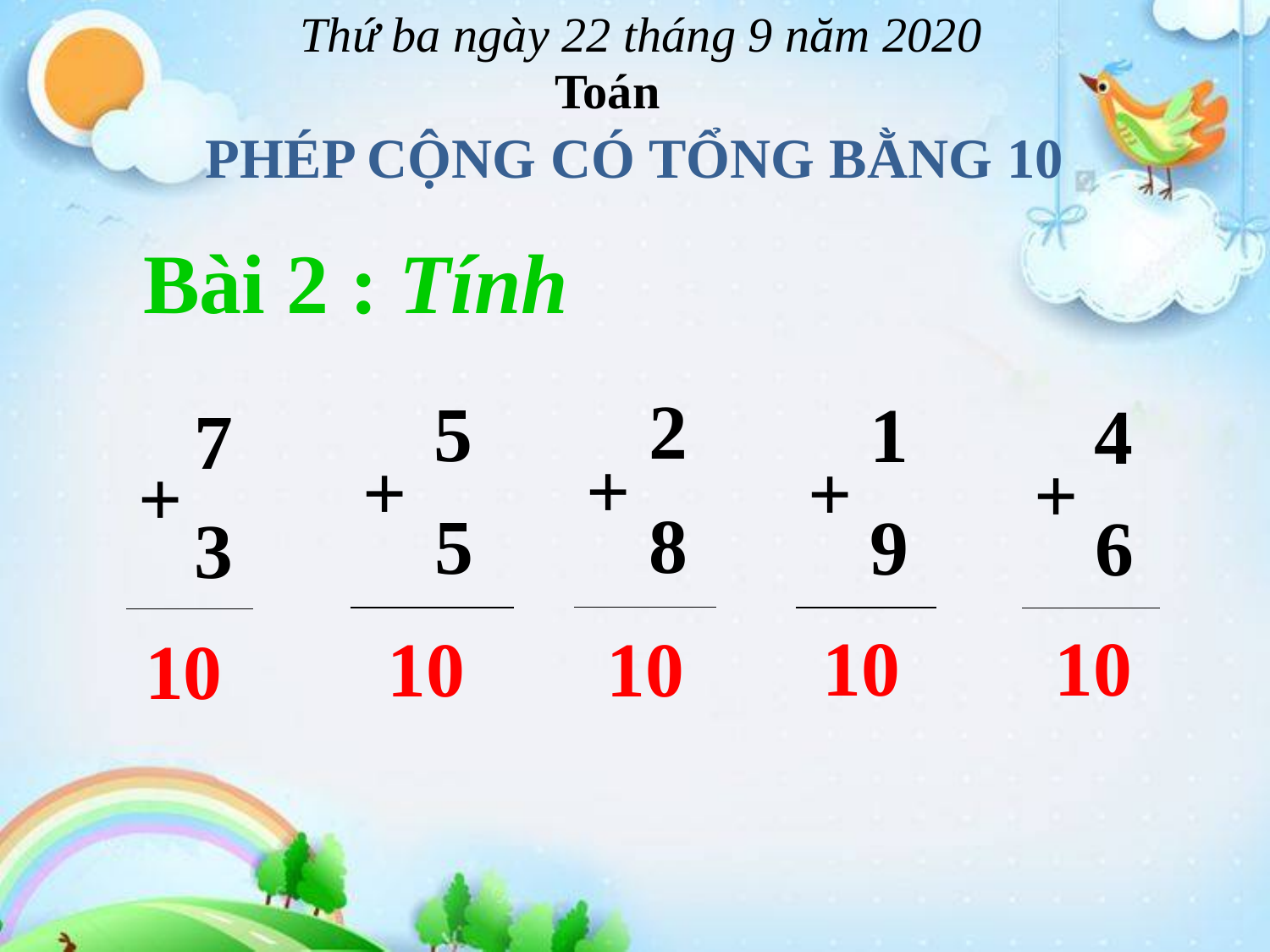

Thứ ba ngày 22 tháng 9 năm 2020
Toán
PHÉP CỘNG CÓ TỔNG BẰNG 10
Bài 2 : Tính
2
+
8
5
+
5
1
+
9
4
+
6
7
+
3
10
10
10
10
10